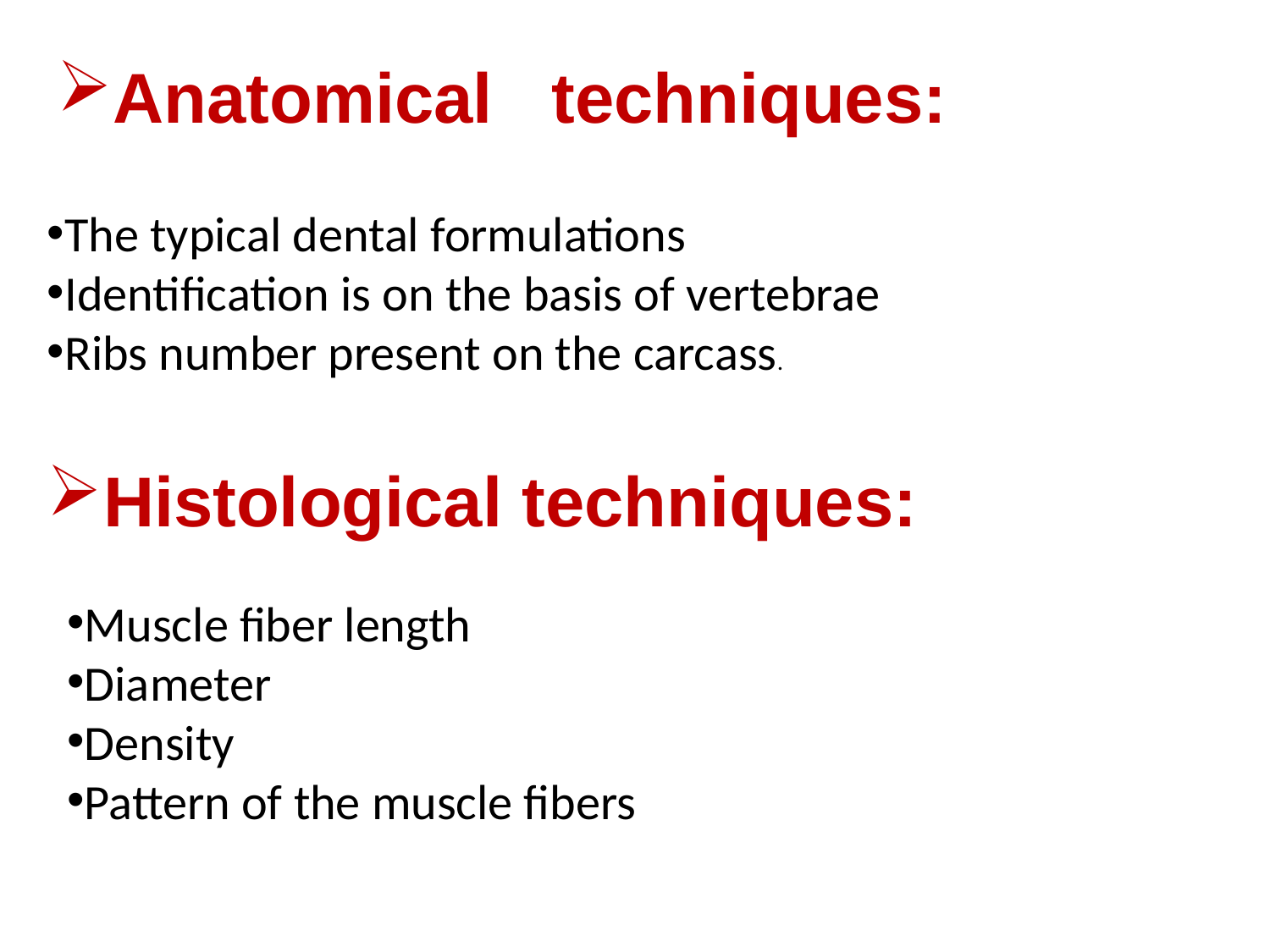

Anatomical   techniques:
The typical dental formulations
Identification is on the basis of vertebrae
Ribs number present on the carcass.
Histological techniques:
Muscle fiber length
Diameter
Density
Pattern of the muscle fibers